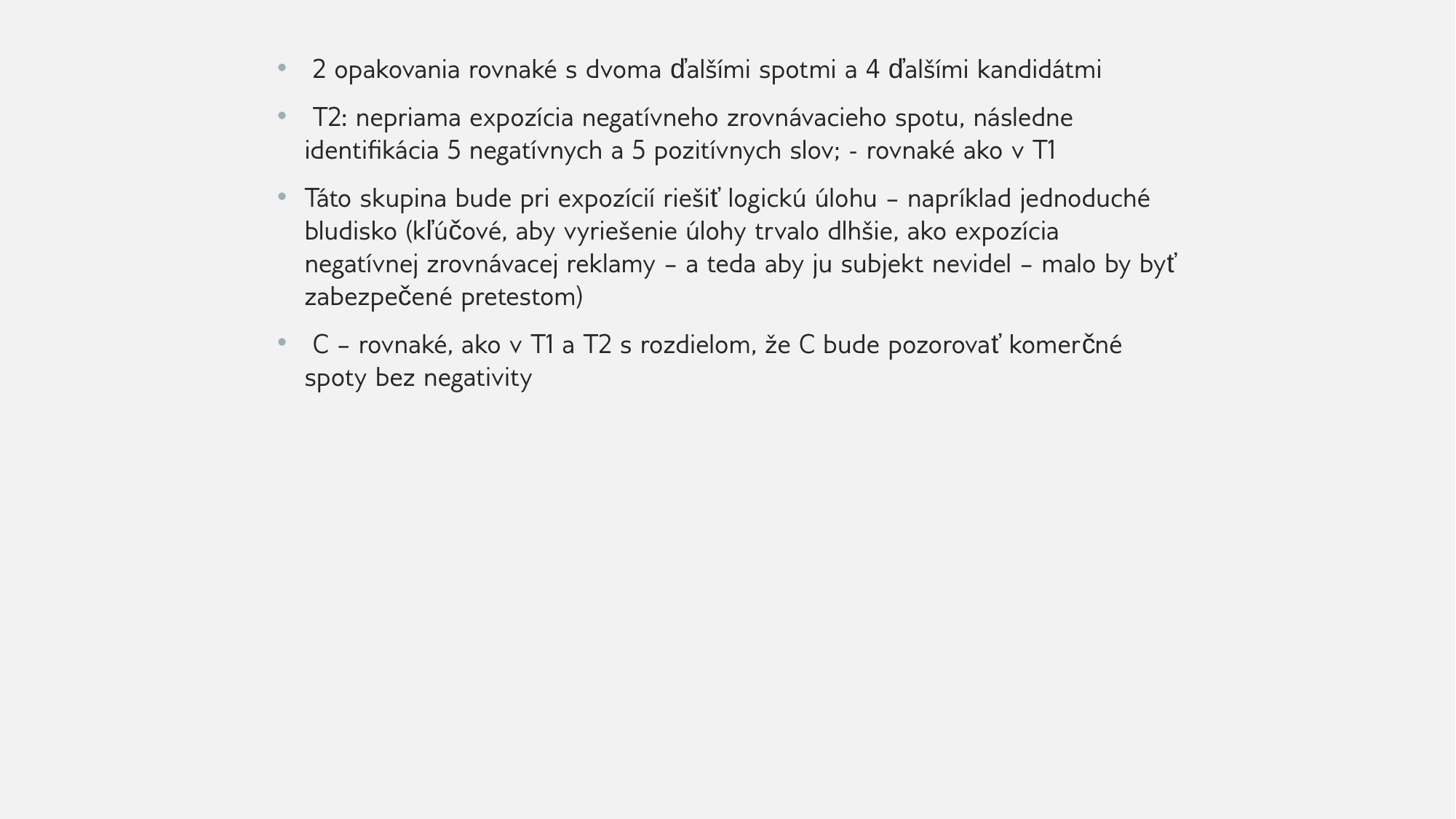

2 opakovania rovnaké s dvoma ďalšími spotmi a 4 ďalšími kandidátmi
 T2: nepriama expozícia negatívneho zrovnávacieho spotu, následne identifikácia 5 negatívnych a 5 pozitívnych slov; - rovnaké ako v T1
Táto skupina bude pri expozícií riešiť logickú úlohu – napríklad jednoduché bludisko (kľúčové, aby vyriešenie úlohy trvalo dlhšie, ako expozícia negatívnej zrovnávacej reklamy – a teda aby ju subjekt nevidel – malo by byť zabezpečené pretestom)
 C – rovnaké, ako v T1 a T2 s rozdielom, že C bude pozorovať komerčné spoty bez negativity